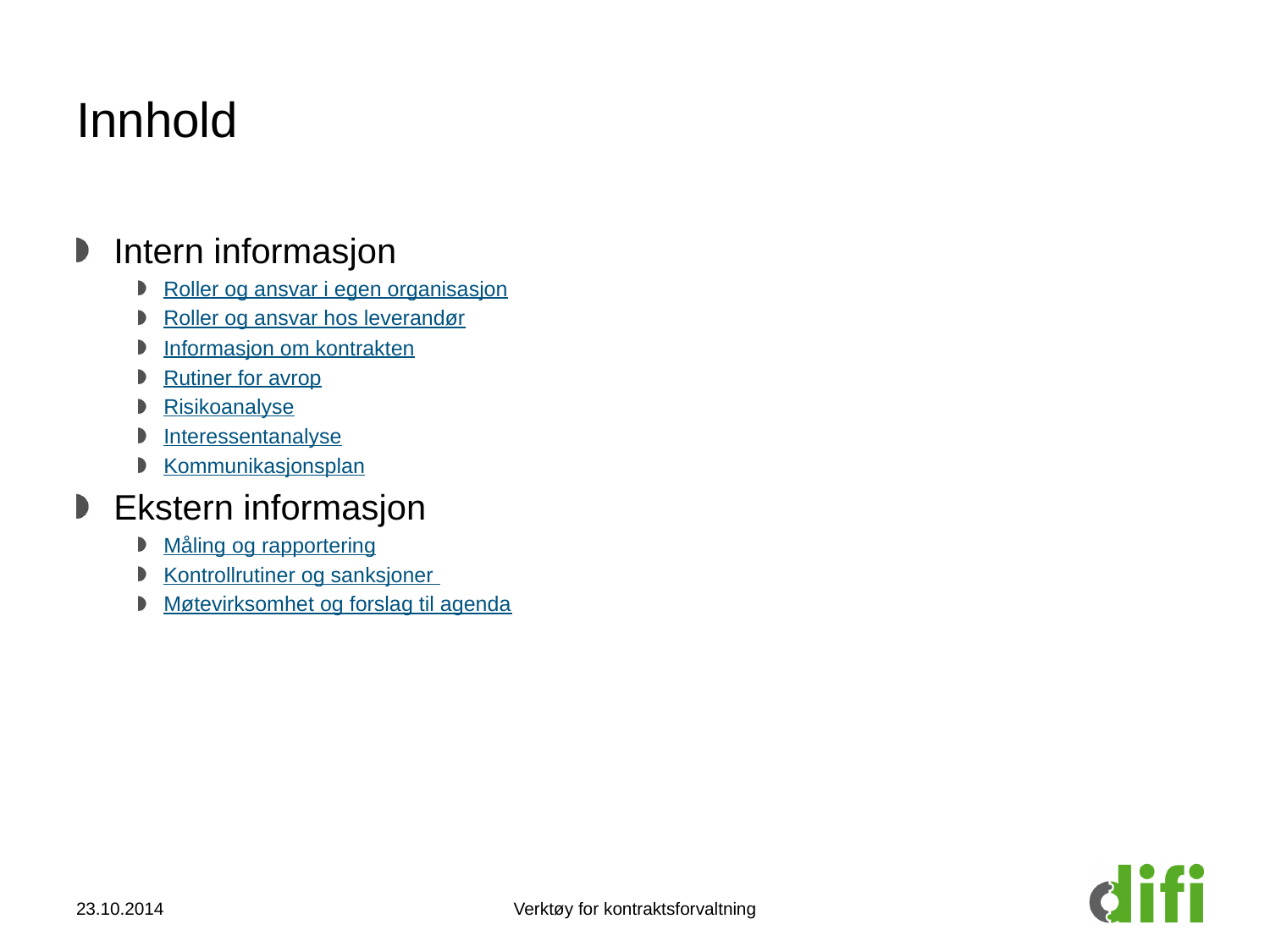

# Innhold
Intern informasjon
Roller og ansvar i egen organisasjon
Roller og ansvar hos leverandør
Informasjon om kontrakten
Rutiner for avrop
Risikoanalyse
Interessentanalyse
Kommunikasjonsplan
Ekstern informasjon
Måling og rapportering
Kontrollrutiner og sanksjoner
Møtevirksomhet og forslag til agenda

23.10.2014
Verktøy for kontraktsforvaltning